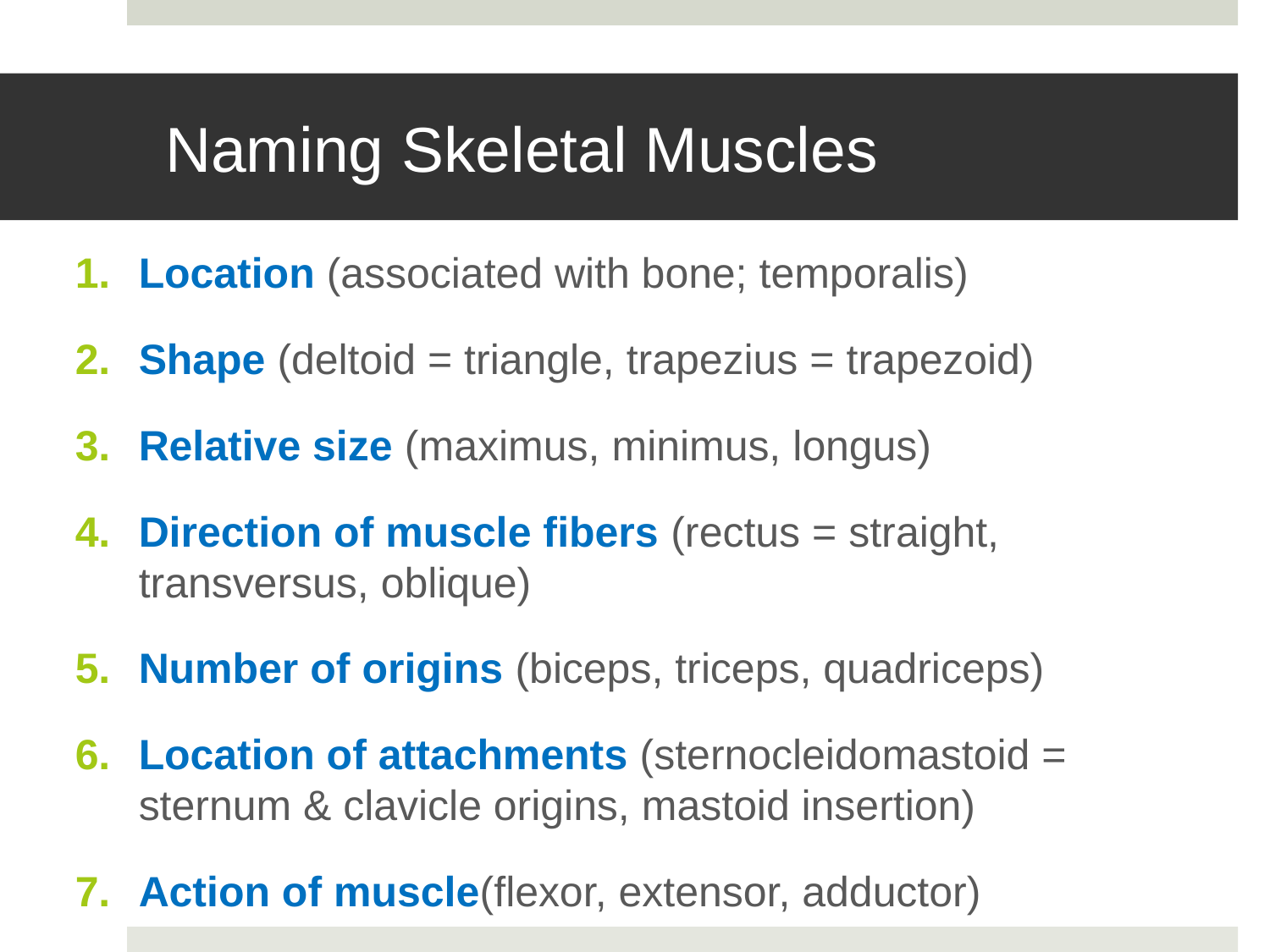

# Naming Skeletal Muscles
Location (associated with bone; temporalis)
Shape (deltoid = triangle, trapezius = trapezoid)
Relative size (maximus, minimus, longus)
Direction of muscle fibers (rectus = straight, transversus, oblique)
Number of origins (biceps, triceps, quadriceps)
Location of attachments (sternocleidomastoid = sternum & clavicle origins, mastoid insertion)
Action of muscle(flexor, extensor, adductor)